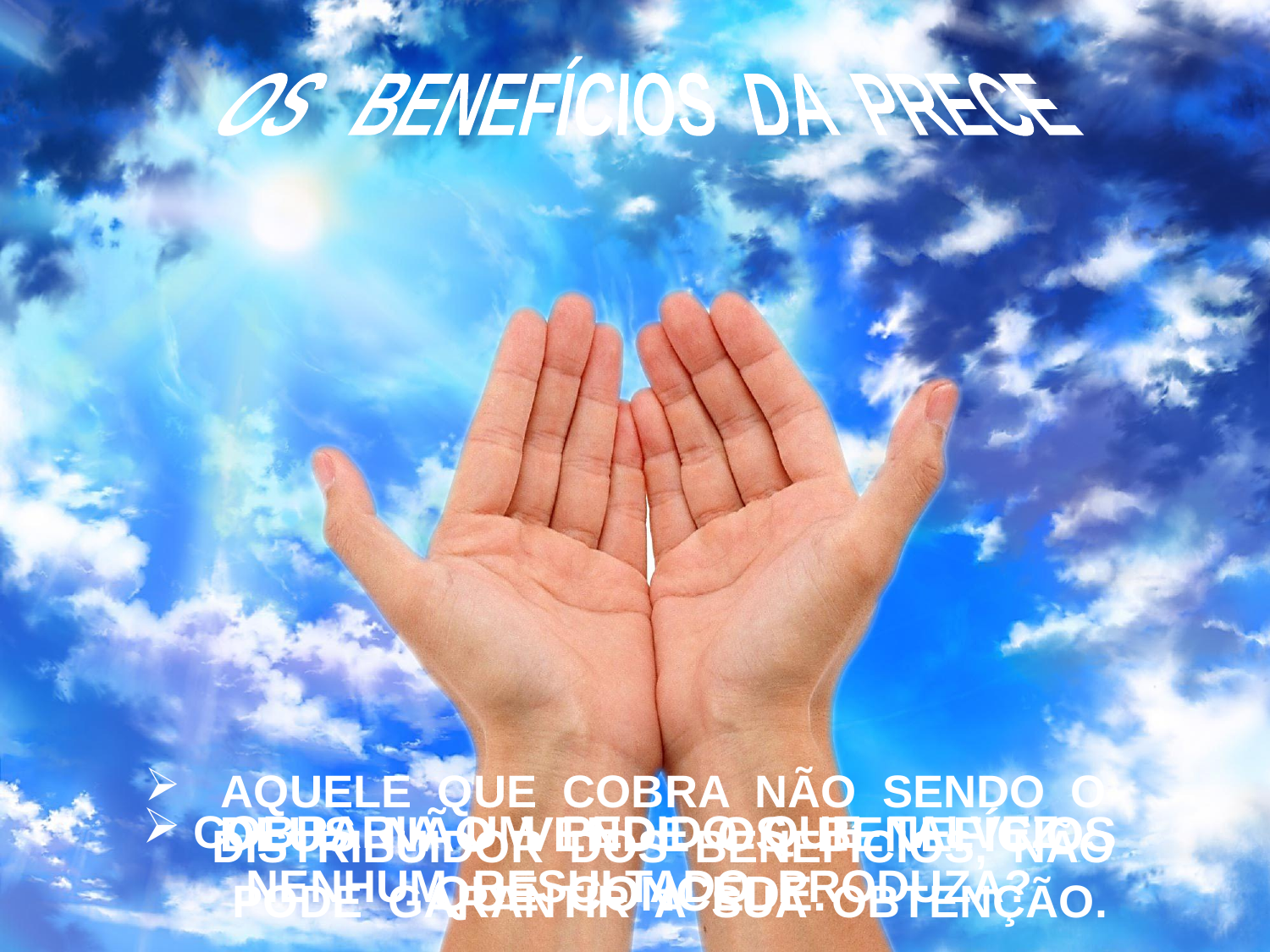

OS   BENEFÍCIOS  DA  PRECE
 AQUELE  QUE  COBRA  NÃO  SENDO  O  DISTRIBUIDOR  DOS  BENEFÍCIOS,  NÃO
      PODE  GARANTIR  A  SUA  OBTENÇÃO.
COBRARIA  UM  PEDIDO  QUE  TALVEZ
  NENHUM  RESULTADO  PRODUZA?
 DEUS  NÃO  VENDE  OS  BENEFÍCIOS
QUE  CONCEDE.